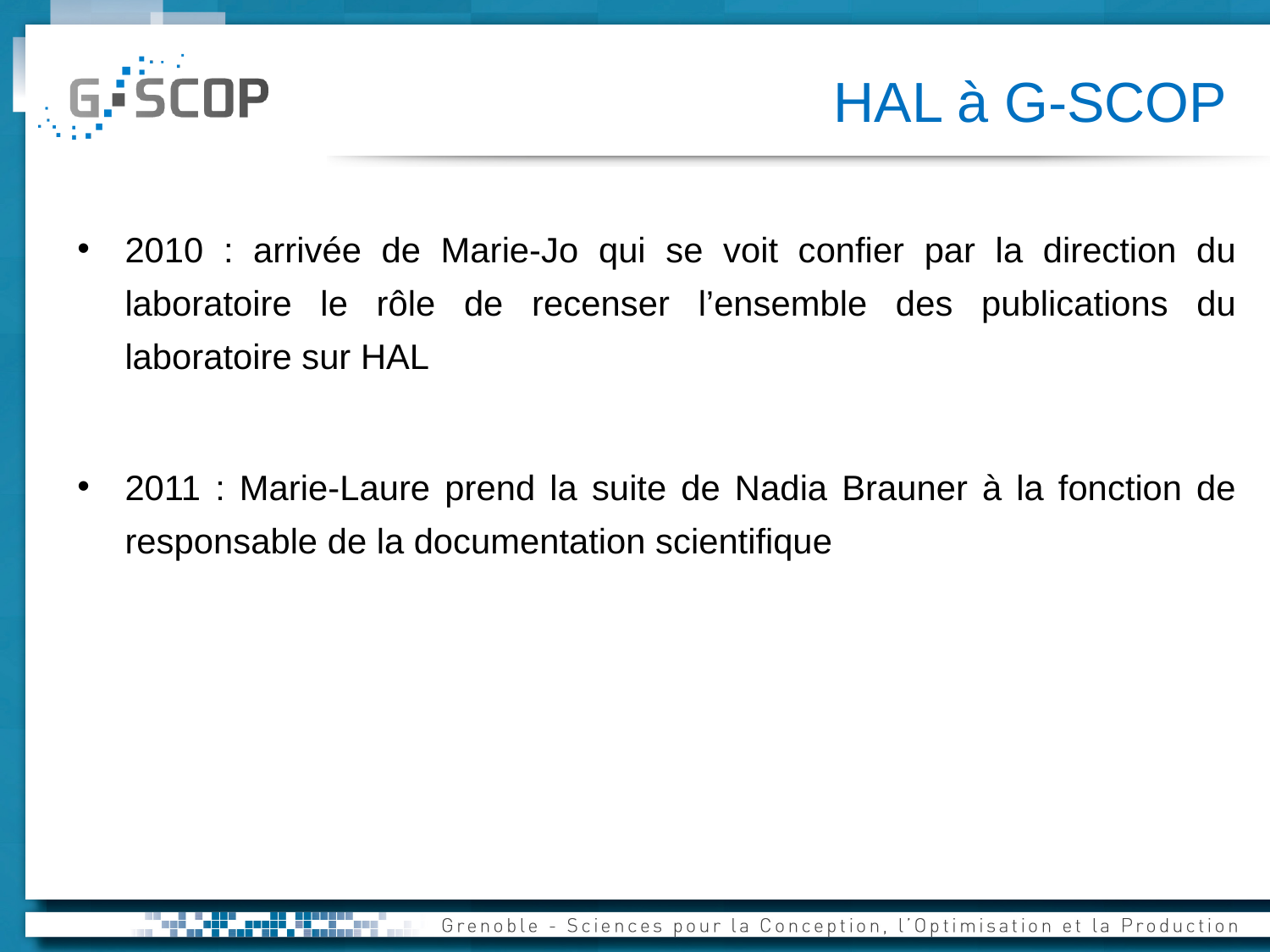

# HAL à G-SCOP

2010 : arrivée de Marie-Jo qui se voit confier par la direction du laboratoire le rôle de recenser l’ensemble des publications du laboratoire sur HAL

2011 : Marie-Laure prend la suite de Nadia Brauner à la fonction de responsable de la documentation scientifique